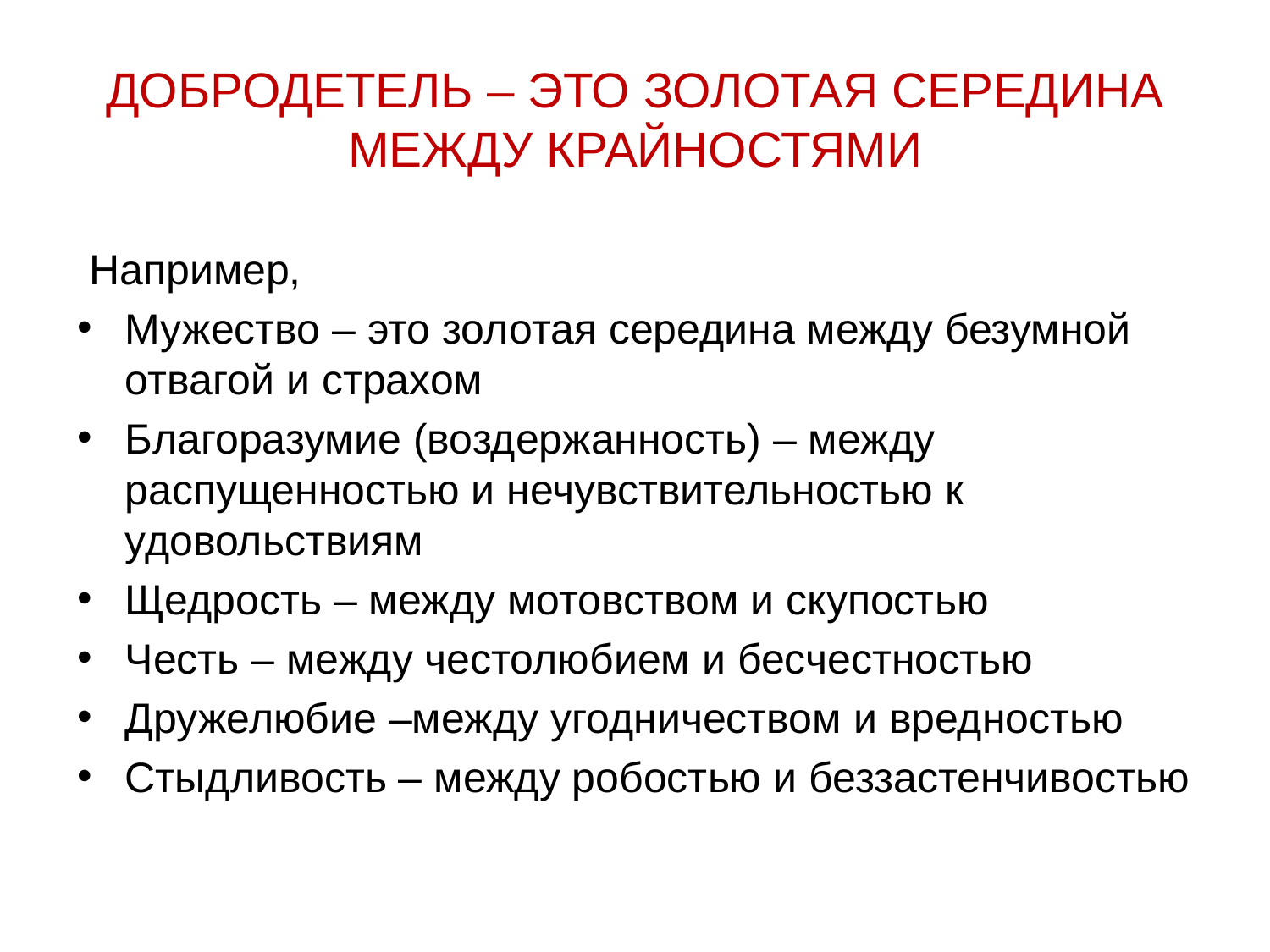

# ДОБРОДЕТЕЛЬ – ЭТО ЗОЛОТАЯ СЕРЕДИНА МЕЖДУ КРАЙНОСТЯМИ
 Например,
Мужество – это золотая середина между безумной отвагой и страхом
Благоразумие (воздержанность) – между распущенностью и нечувствительностью к удовольствиям
Щедрость – между мотовством и скупостью
Честь – между честолюбием и бесчестностью
Дружелюбие –между угодничеством и вредностью
Стыдливость – между робостью и беззастенчивостью